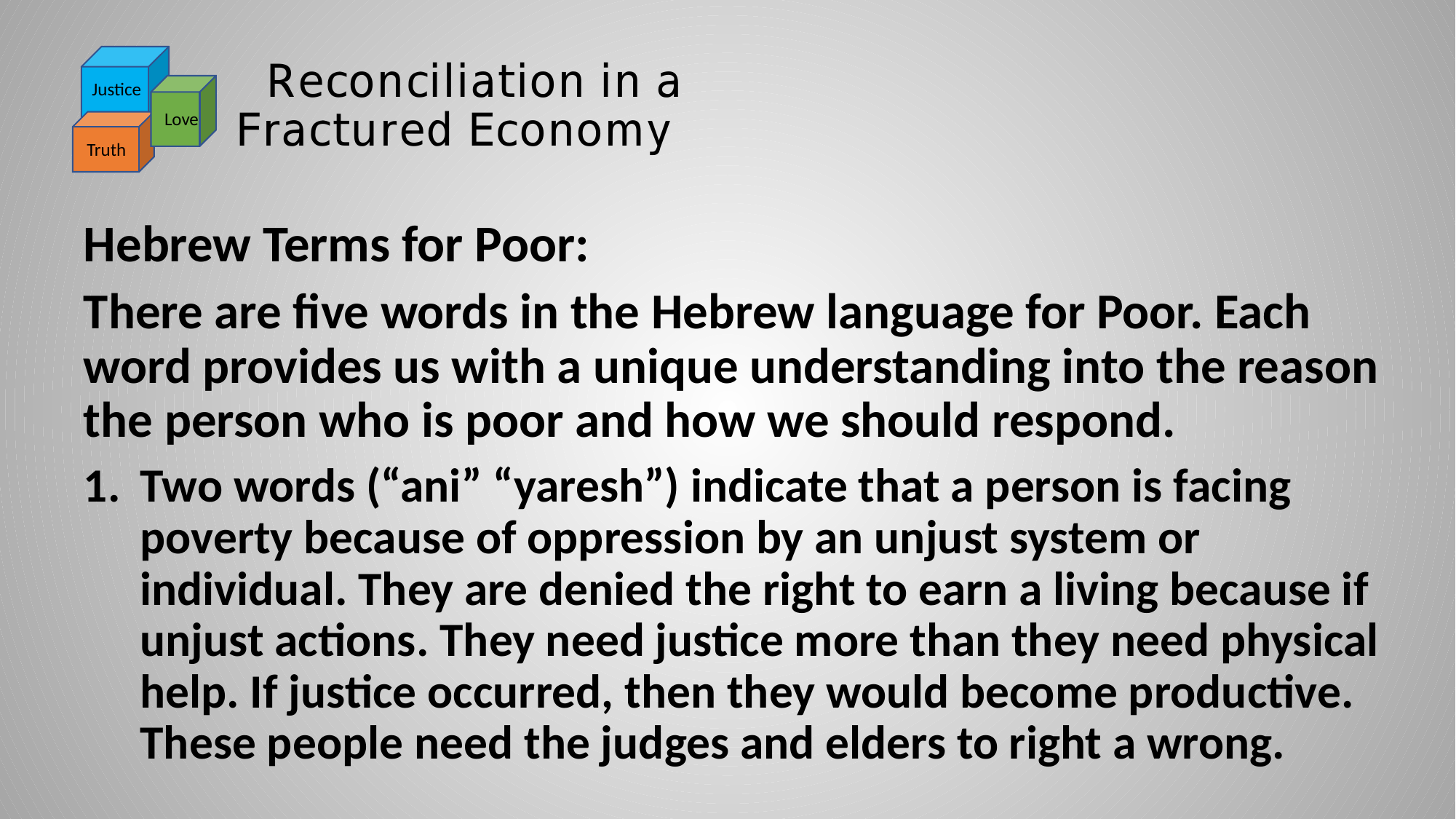

# Reconciliation in a Fractured Economy

Justice

Love

Truth
Hebrew Terms for Poor:
There are five words in the Hebrew language for Poor. Each word provides us with a unique understanding into the reason the person who is poor and how we should respond.
Two words (“ani” “yaresh”) indicate that a person is facing poverty because of oppression by an unjust system or individual. They are denied the right to earn a living because if unjust actions. They need justice more than they need physical help. If justice occurred, then they would become productive. These people need the judges and elders to right a wrong.